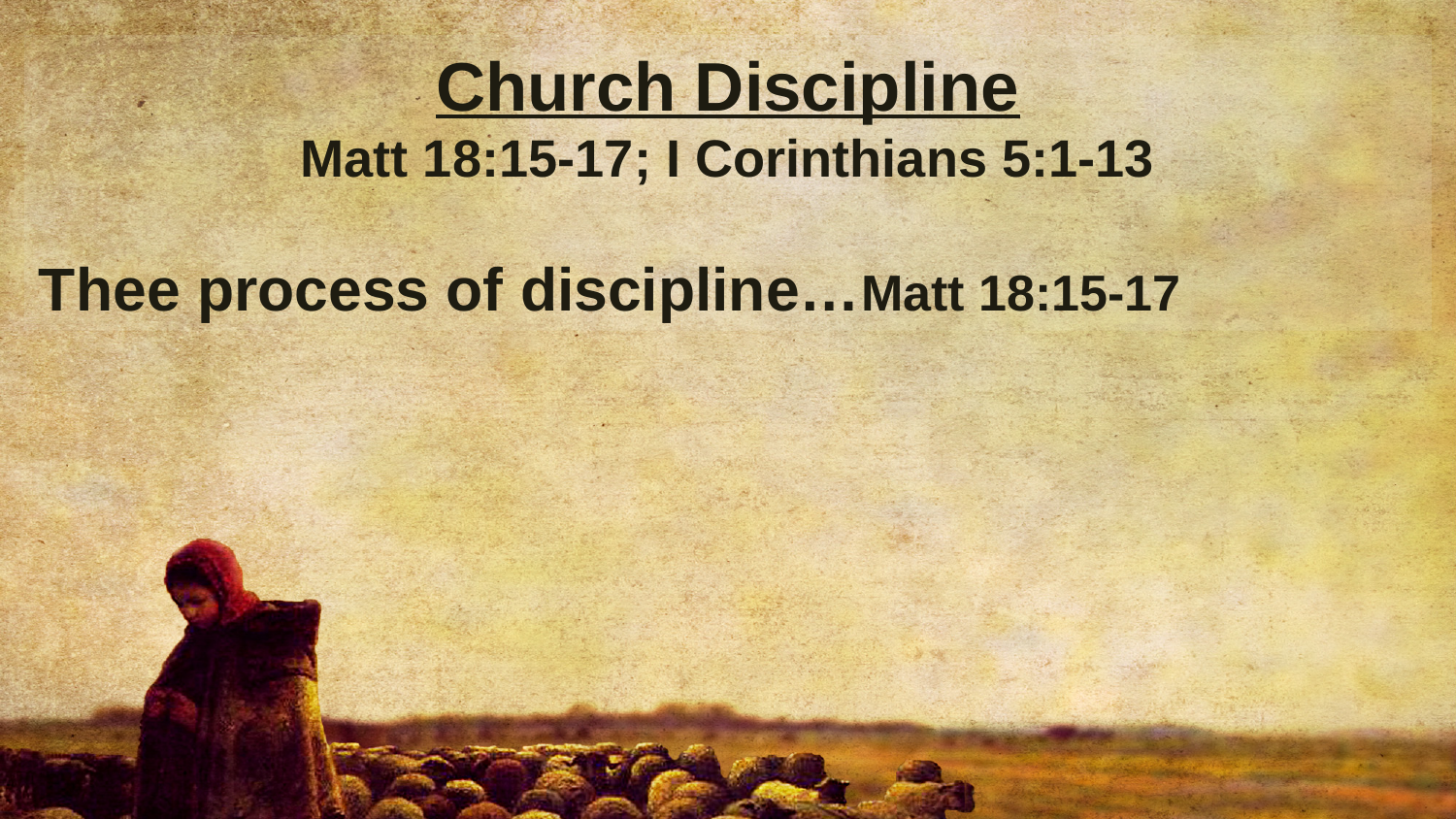

Church Discipline
Matt 18:15-17; I Corinthians 5:1-13

Thee process of discipline…Matt 18:15-17